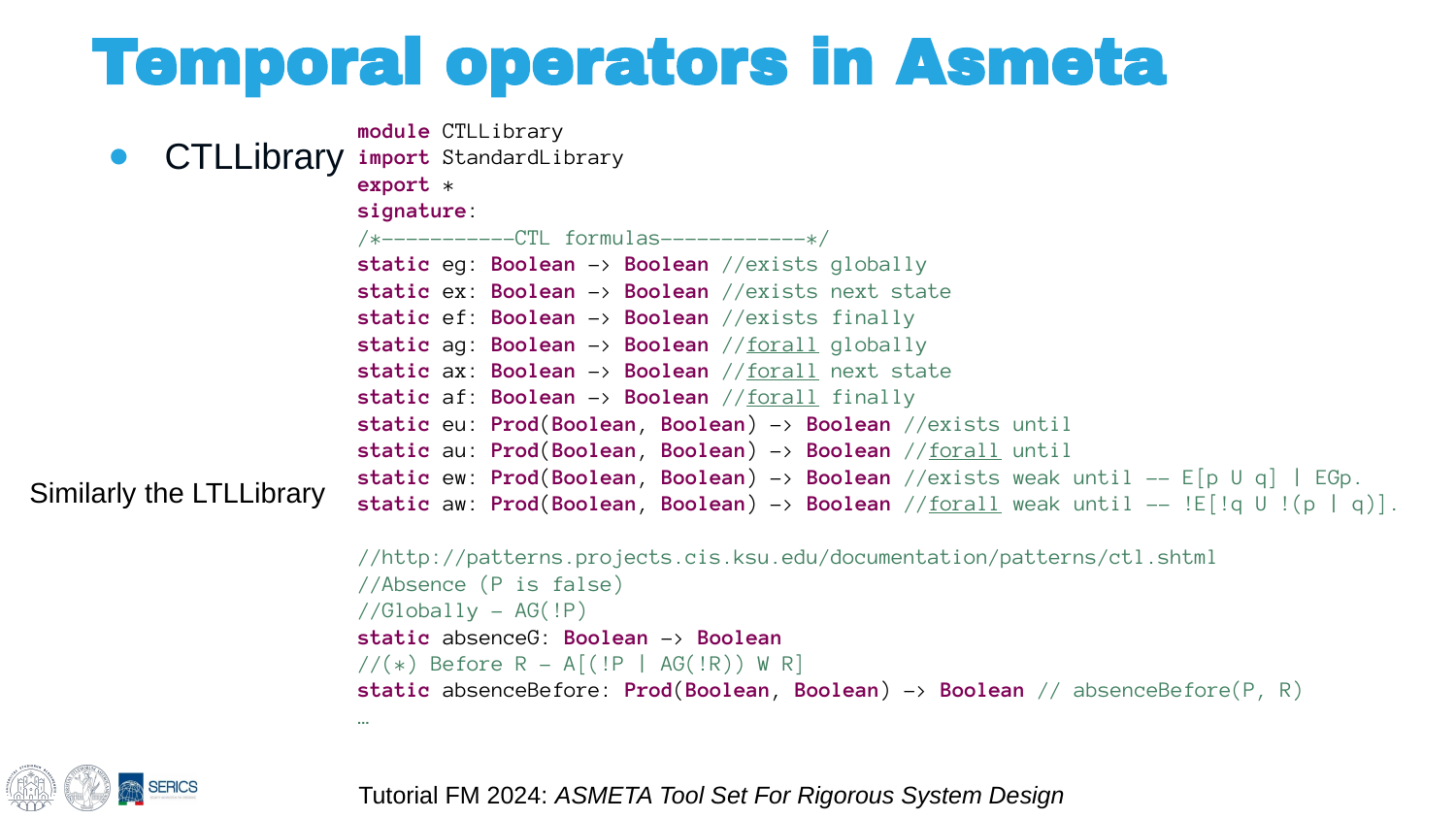

# Temporal operators in Asmeta
module CTLLibrary
import StandardLibrary
export *
signature:
/*-----------CTL formulas------------*/
static eg: Boolean -> Boolean //exists globally
static ex: Boolean -> Boolean //exists next state
static ef: Boolean -> Boolean //exists finally
static ag: Boolean -> Boolean //forall globally
static ax: Boolean -> Boolean //forall next state
static af: Boolean -> Boolean //forall finally
static eu: Prod(Boolean, Boolean) -> Boolean //exists until
static au: Prod(Boolean, Boolean) -> Boolean //forall until
static ew: Prod(Boolean, Boolean) -> Boolean //exists weak until -- E[p U q] | EGp.
static aw: Prod(Boolean, Boolean) -> Boolean //forall weak until -- !E[!q U !(p | q)].

//http://patterns.projects.cis.ksu.edu/documentation/patterns/ctl.shtml
//Absence (P is false)
//Globally - AG(!P)
static absenceG: Boolean -> Boolean
//(*) Before R - A[(!P | AG(!R)) W R]
static absenceBefore: Prod(Boolean, Boolean) -> Boolean // absenceBefore(P, R)
…
CTLLibrary

Similarly the LTLLibrary
Gargantini & Riccobene - ASMETA - GSSI July 2022